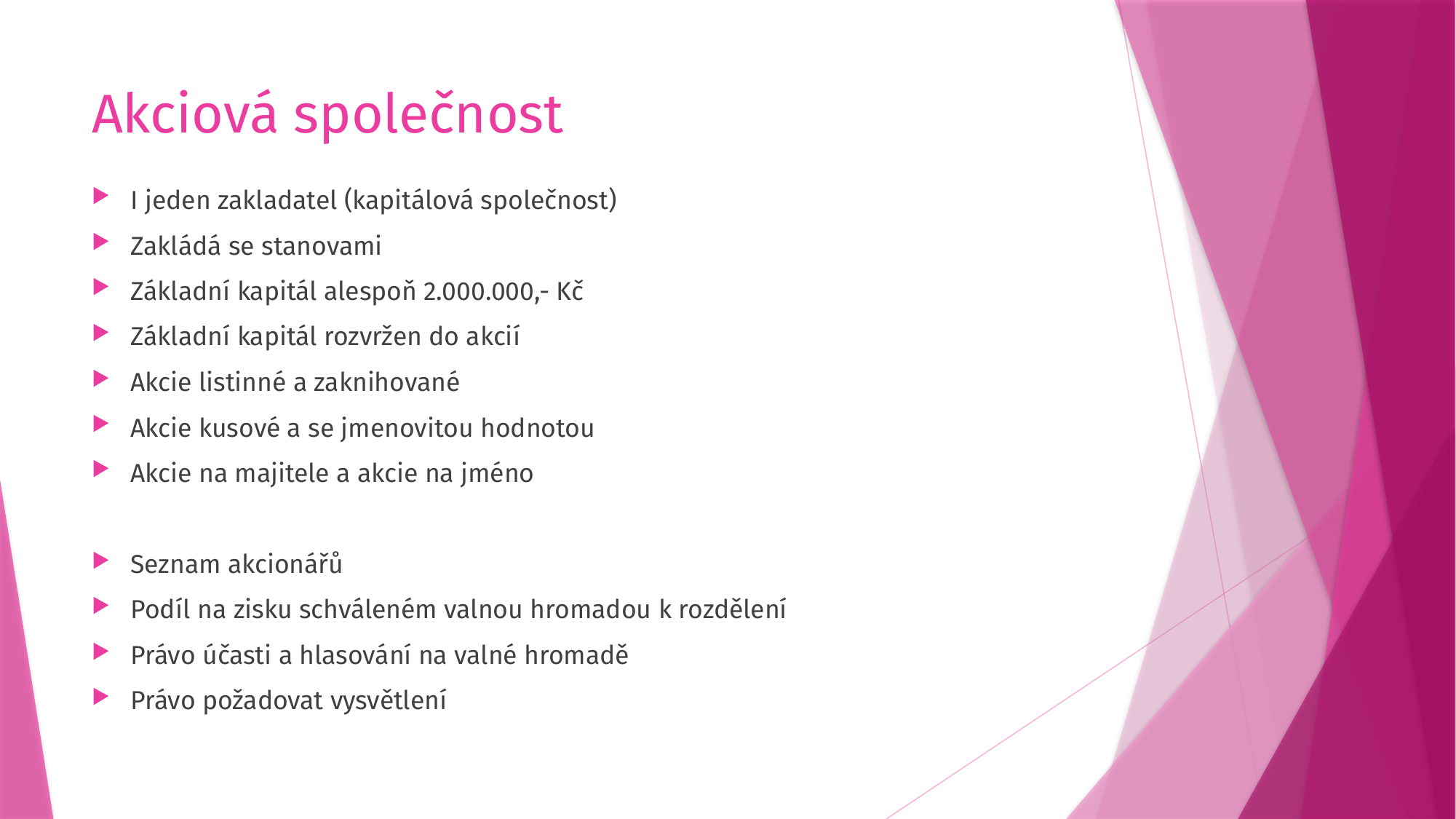

# Akciová společnost
I jeden zakladatel (kapitálová společnost)
Zakládá se stanovami
Základní kapitál alespoň 2.000.000,- Kč
Základní kapitál rozvržen do akcií
Akcie listinné a zaknihované
Akcie kusové a se jmenovitou hodnotou
Akcie na majitele a akcie na jméno

Seznam akcionářů
Podíl na zisku schváleném valnou hromadou k rozdělení
Právo účasti a hlasování na valné hromadě
Právo požadovat vysvětlení